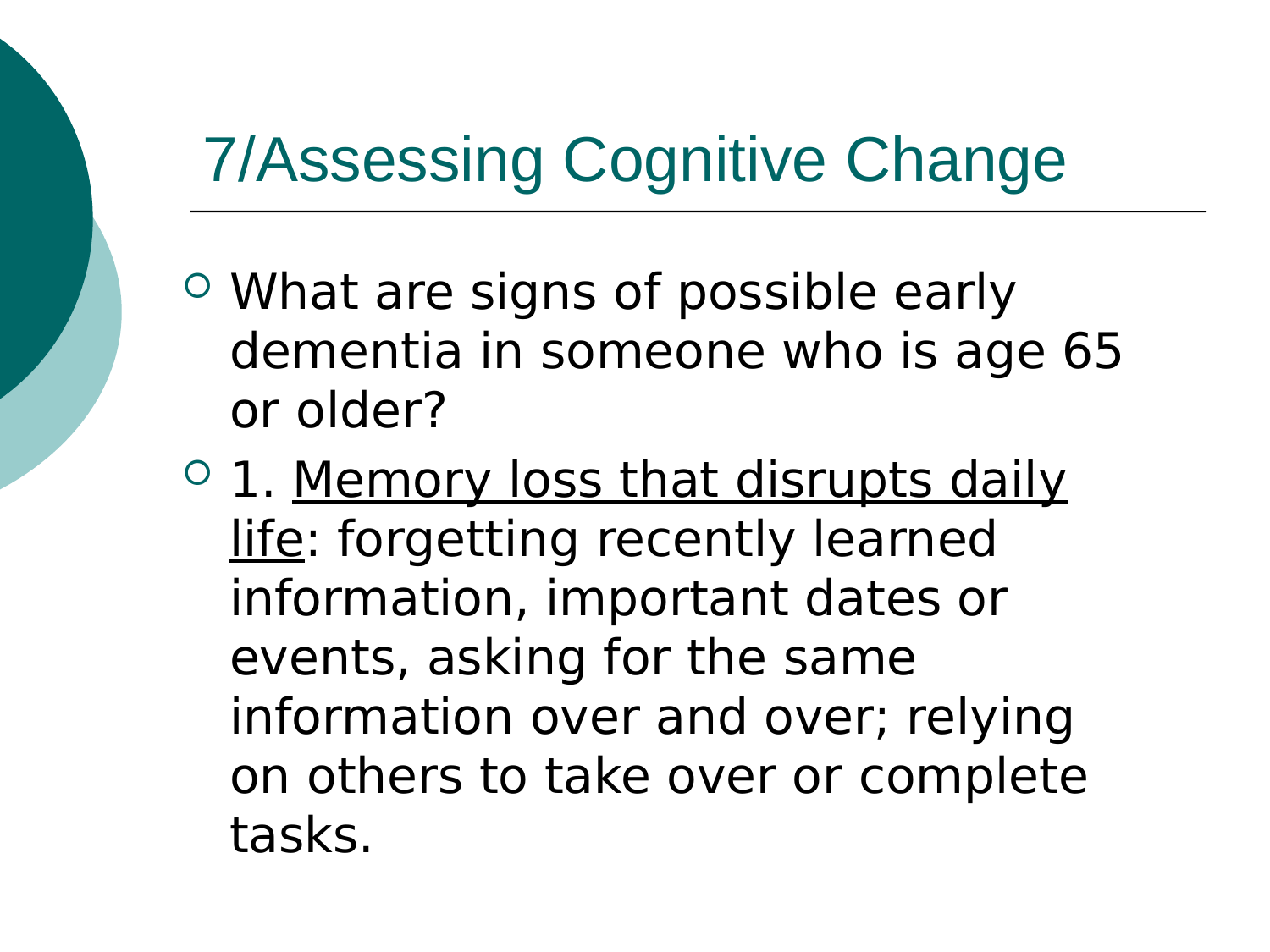

# 7/Assessing Cognitive Change
What are signs of possible early dementia in someone who is age 65 or older?
1. Memory loss that disrupts daily life: forgetting recently learned information, important dates or events, asking for the same information over and over; relying on others to take over or complete tasks.